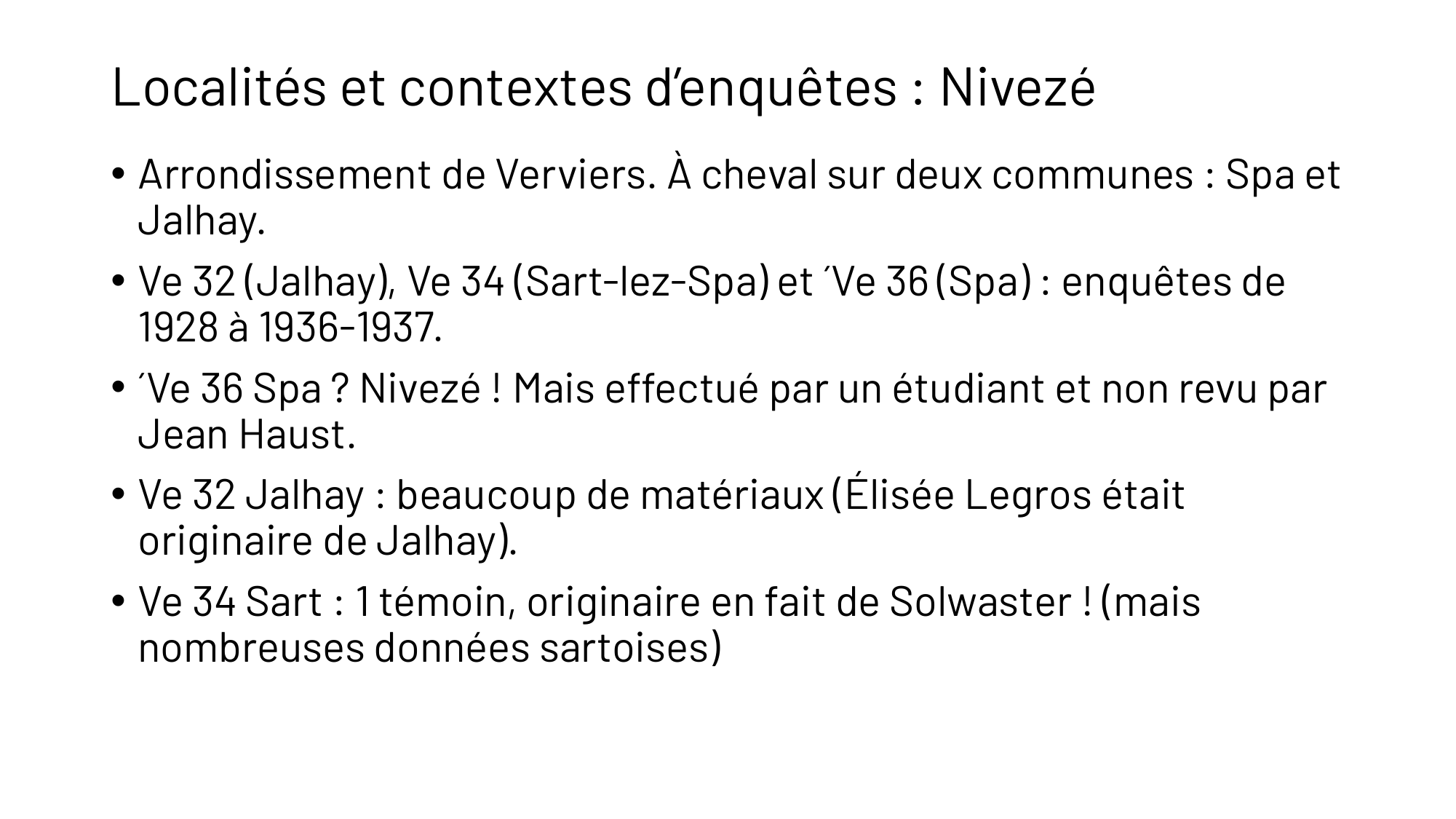

# Localités et contextes d’enquêtes : Nivezé
Arrondissement de Verviers. À cheval sur deux communes : Spa et Jalhay.
Ve 32 (Jalhay), Ve 34 (Sart-lez-Spa) et ´Ve 36 (Spa) : enquêtes de 1928 à 1936-1937.
´Ve 36 Spa ? Nivezé ! Mais effectué par un étudiant et non revu par Jean Haust.
Ve 32 Jalhay : beaucoup de matériaux (Élisée Legros était originaire de Jalhay).
Ve 34 Sart : 1 témoin, originaire en fait de Solwaster ! (mais nombreuses données sartoises)